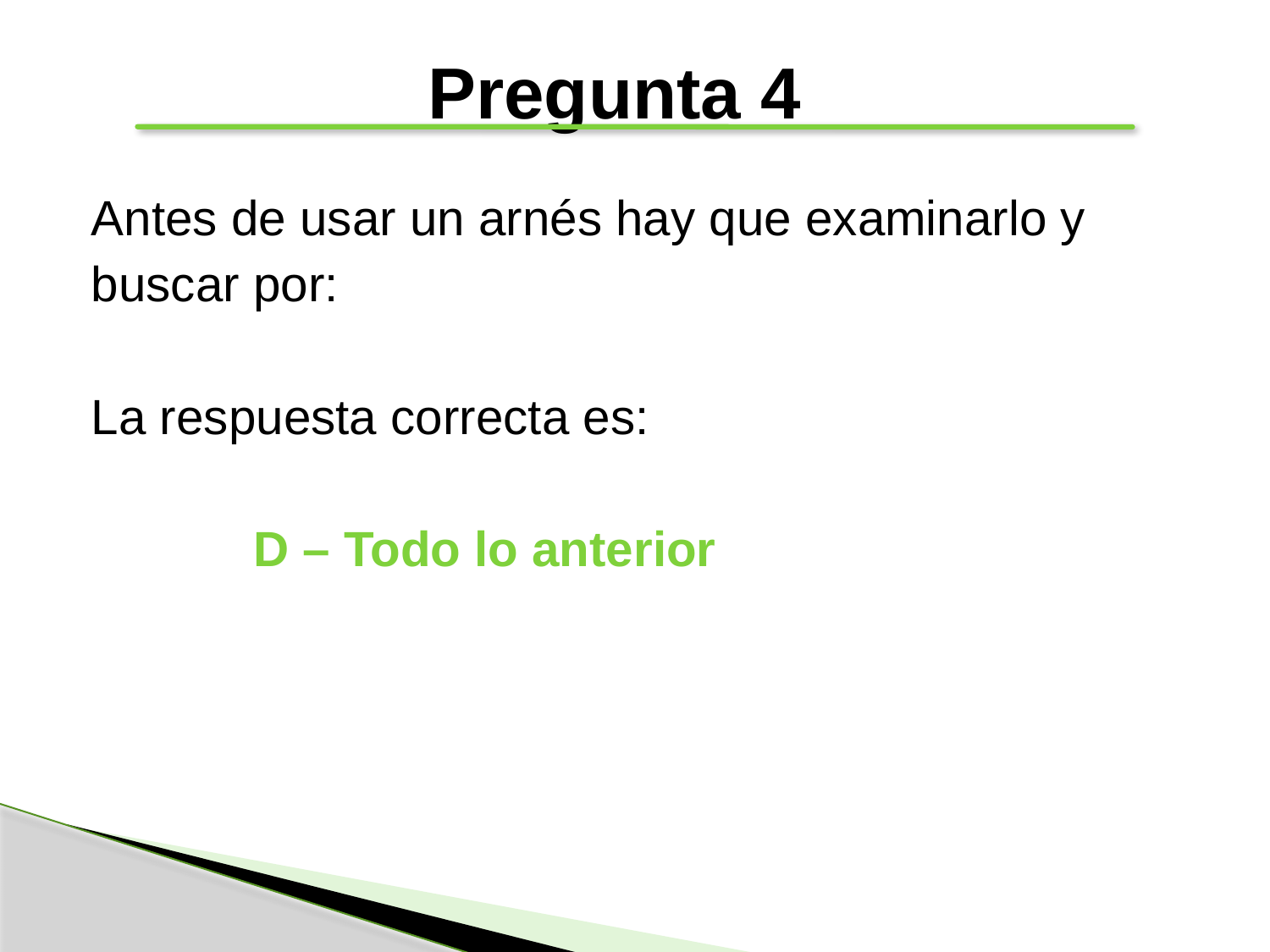

# Pregunta 4
Antes de usar un arnés hay que examinarlo y
buscar por:

La respuesta correcta es:

		D – Todo lo anterior